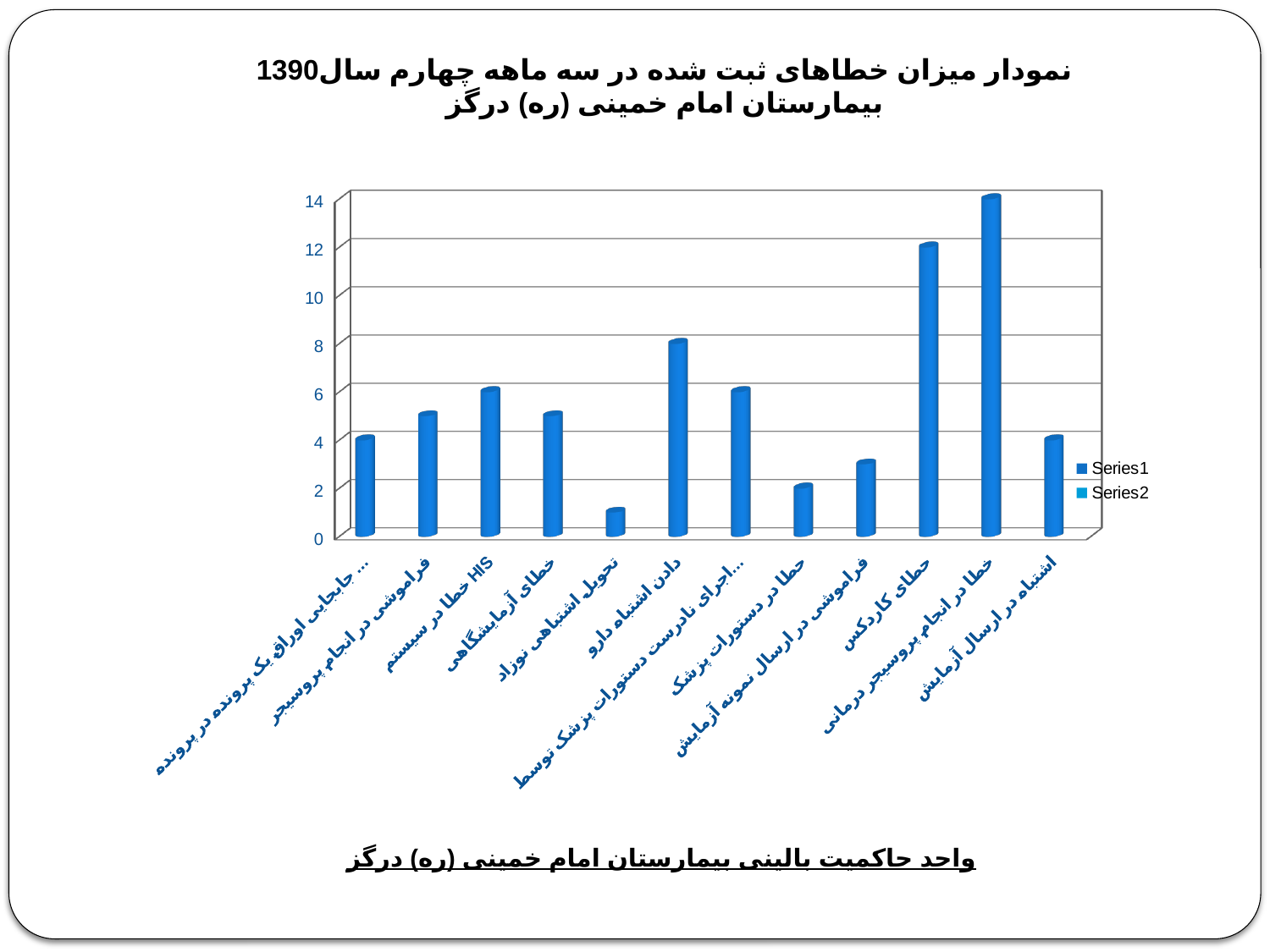

نمودار میزان خطاهای ثبت شده در سه ماهه چهارم سال1390
بیمارستان امام خمینی (ره) درگز

[unsupported chart]

واحد حاکمیت بالینی بیمارستان امام خمینی (ره) درگز